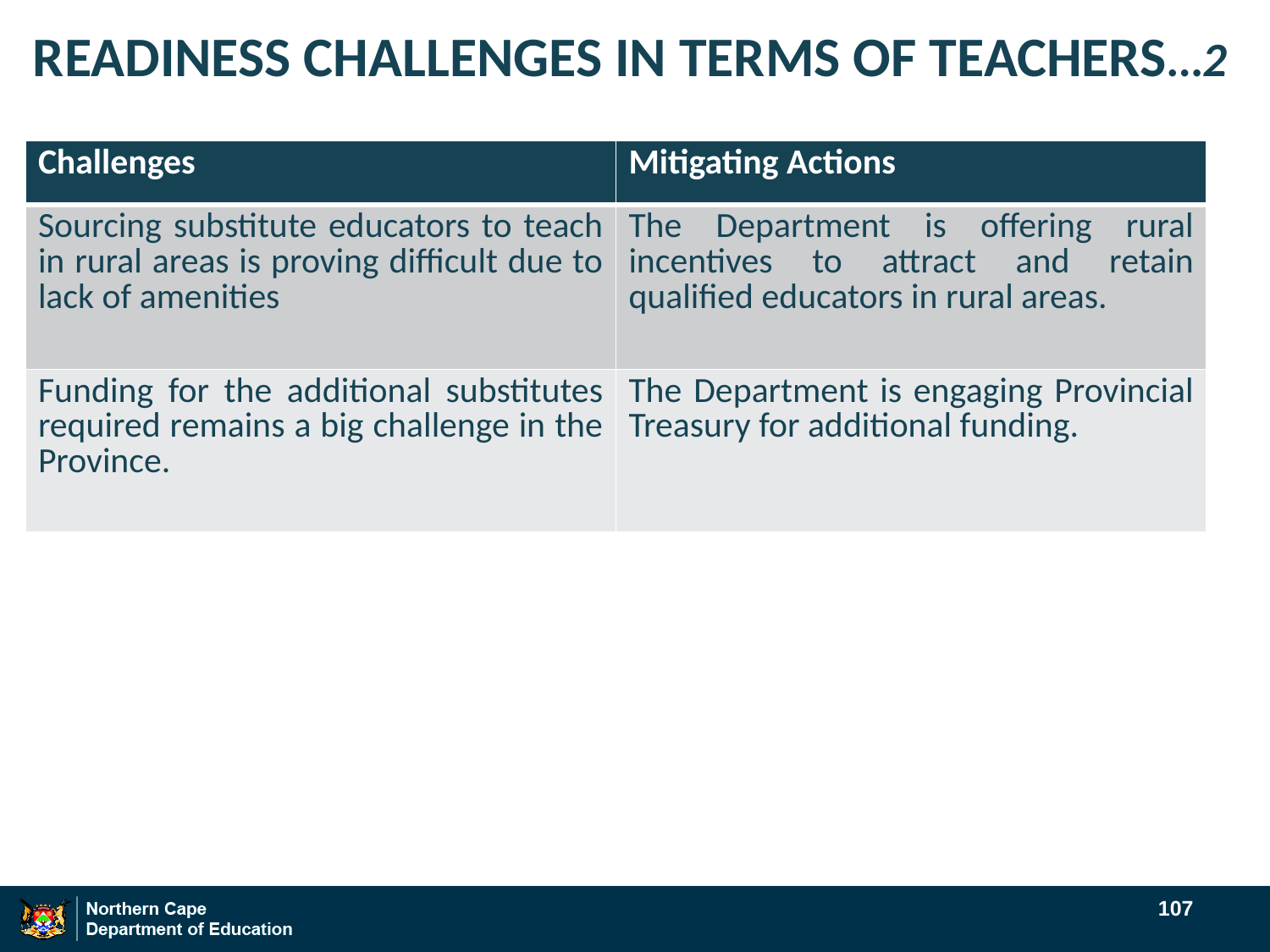

# READINESS CHALLENGES IN TERMS OF TEACHERS…2
| Challenges | Mitigating Actions |
| --- | --- |
| Sourcing substitute educators to teach in rural areas is proving difficult due to lack of amenities | The Department is offering rural incentives to attract and retain qualified educators in rural areas. |
| Funding for the additional substitutes required remains a big challenge in the Province. | The Department is engaging Provincial Treasury for additional funding. |
107